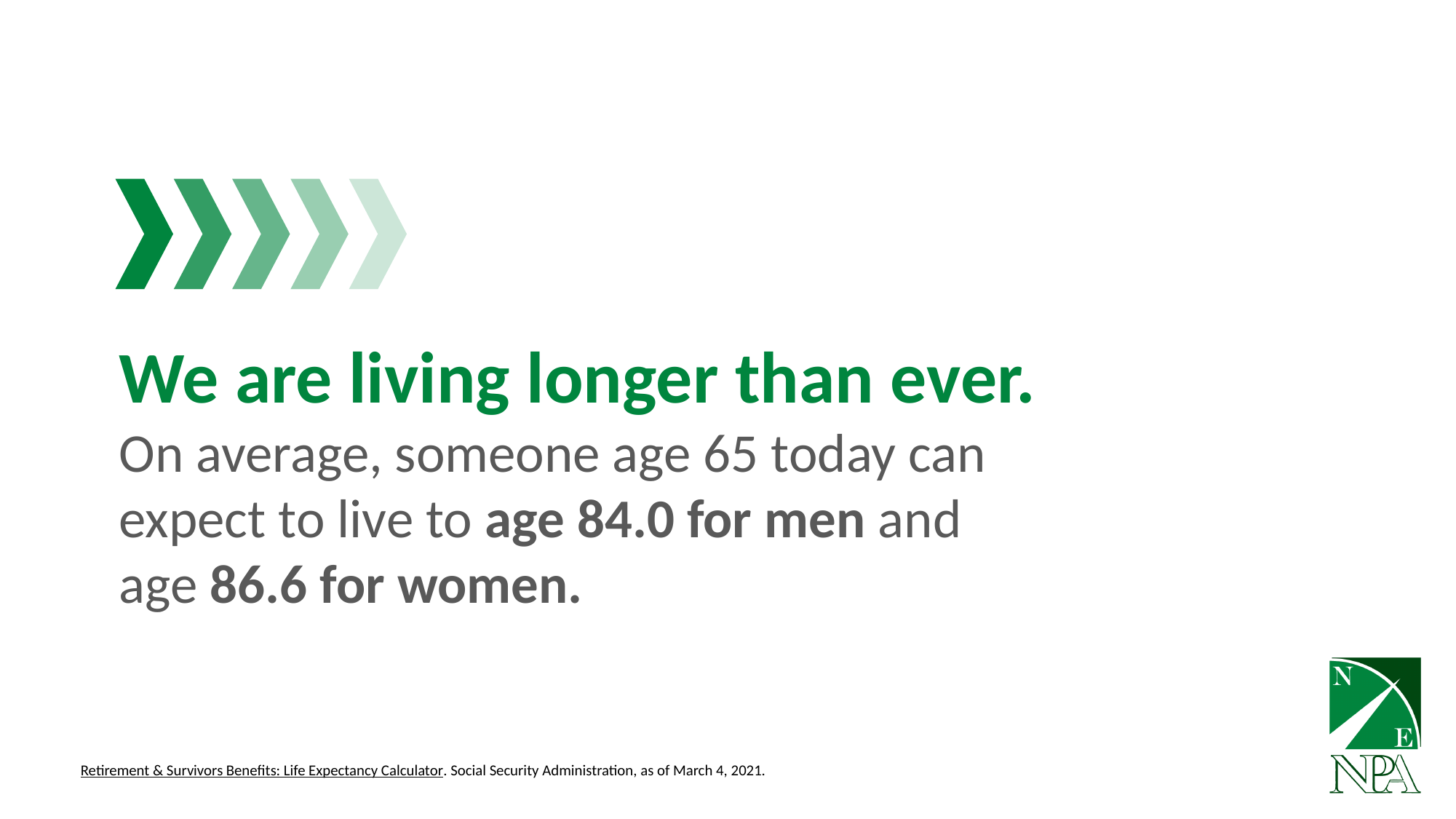

We are living longer than ever.
On average, someone age 65 today can expect to live to age 84.0 for men and
age 86.6 for women.
Retirement & Survivors Benefits: Life Expectancy Calculator. Social Security Administration, as of March 4, 2021.